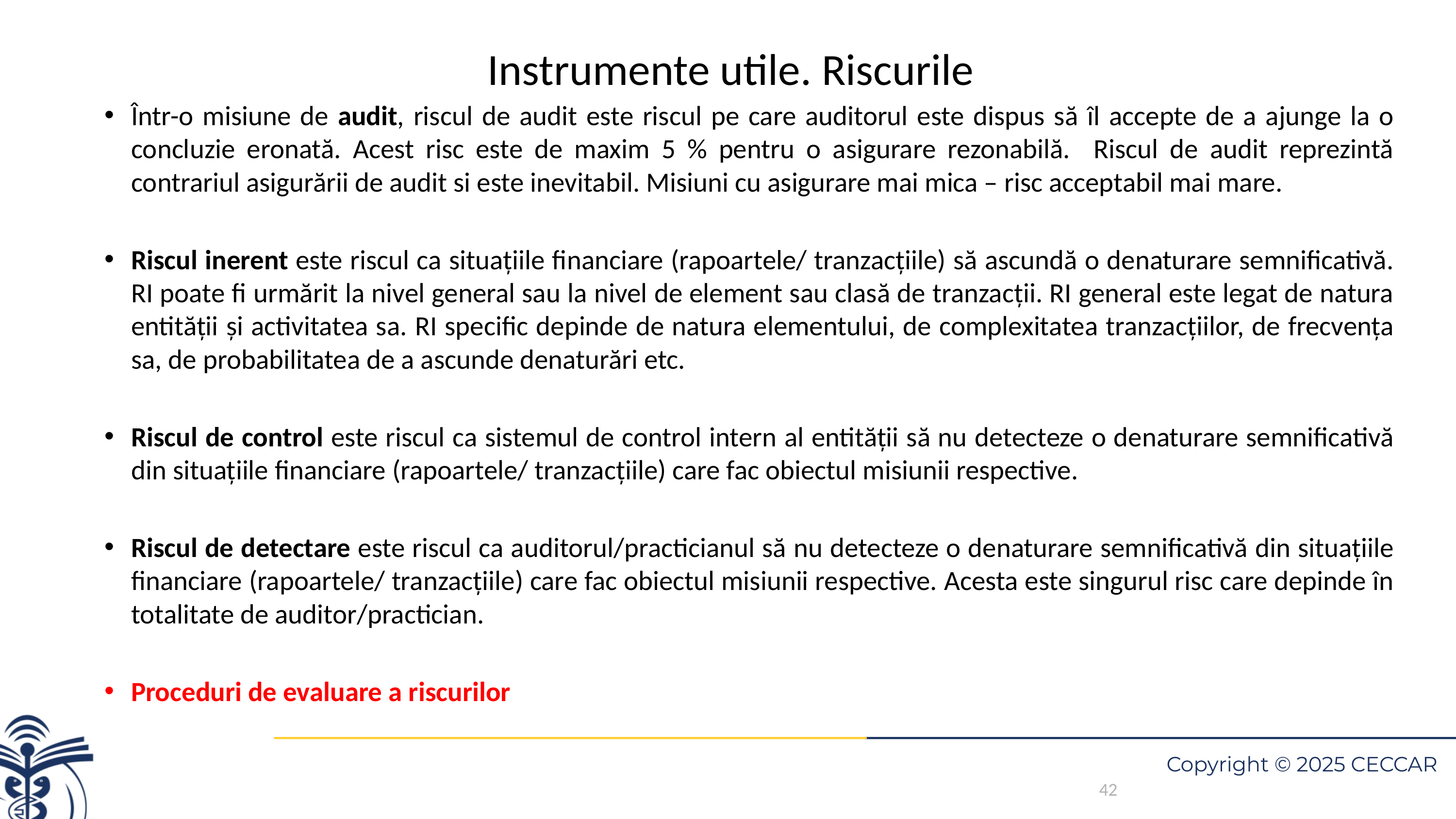

# Instrumente utile. Riscurile
Într-o misiune de audit, riscul de audit este riscul pe care auditorul este dispus să îl accepte de a ajunge la o concluzie eronată. Acest risc este de maxim 5 % pentru o asigurare rezonabilă.  Riscul de audit reprezintă contrariul asigurării de audit si este inevitabil. Misiuni cu asigurare mai mica – risc acceptabil mai mare.

Riscul inerent este riscul ca situaţiile financiare (rapoartele/ tranzacţiile) să ascundă o denaturare semnificativă. RI poate fi urmărit la nivel general sau la nivel de element sau clasă de tranzacţii. RI general este legat de natura entității şi activitatea sa. RI specific depinde de natura elementului, de complexitatea tranzacţiilor, de frecvenţa sa, de probabilitatea de a ascunde denaturări etc.

Riscul de control este riscul ca sistemul de control intern al entităţii să nu detecteze o denaturare semnificativă din situaţiile financiare (rapoartele/ tranzacţiile) care fac obiectul misiunii respective.

Riscul de detectare este riscul ca auditorul/practicianul să nu detecteze o denaturare semnificativă din situaţiile financiare (rapoartele/ tranzacţiile) care fac obiectul misiunii respective. Acesta este singurul risc care depinde în totalitate de auditor/practician.

Proceduri de evaluare a riscurilor
42